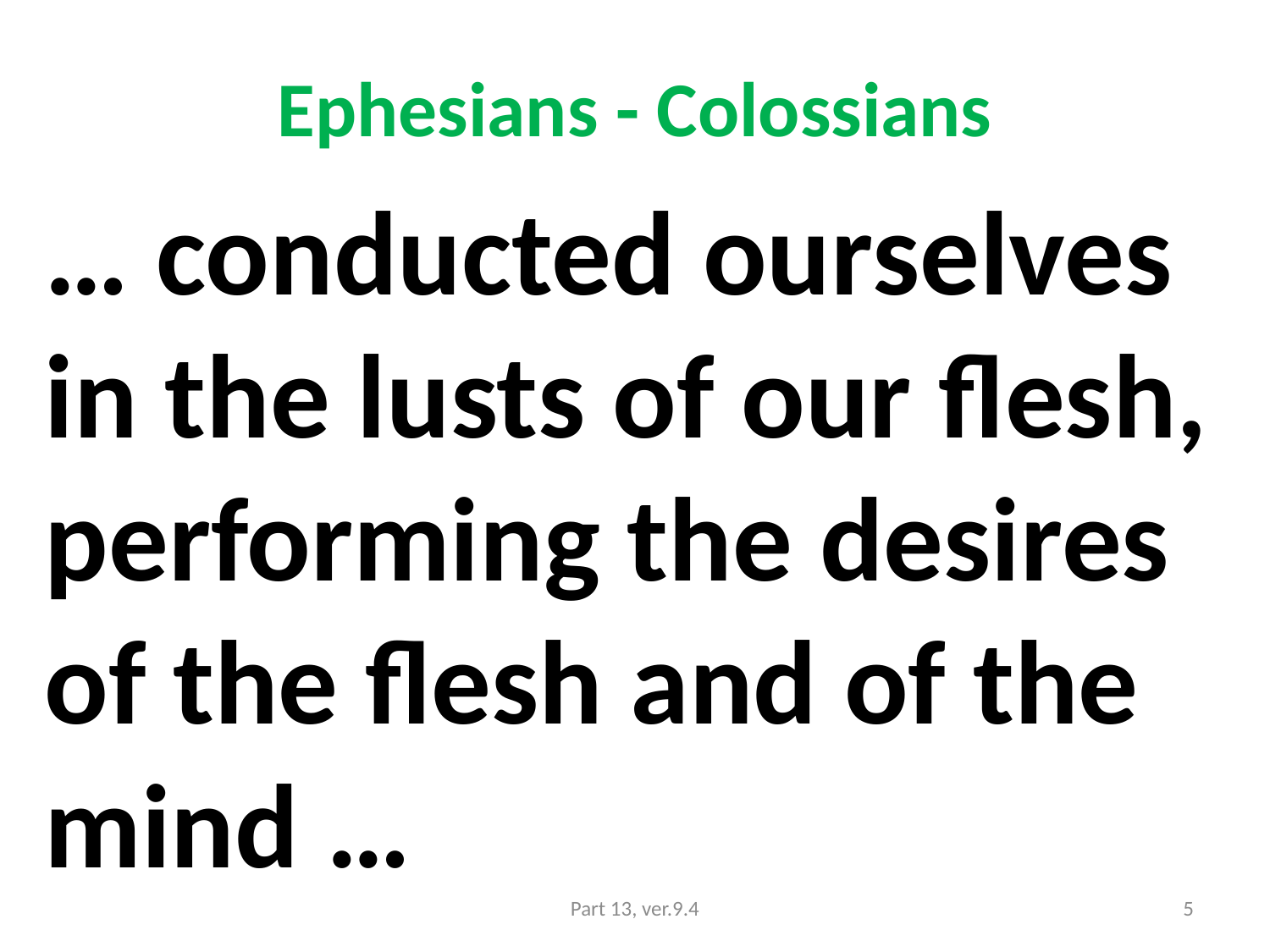

# Ephesians - Colossians
… conducted ourselves in the lusts of our flesh, performing the desires of the flesh and of the mind …
Part 13, ver.9.4
5